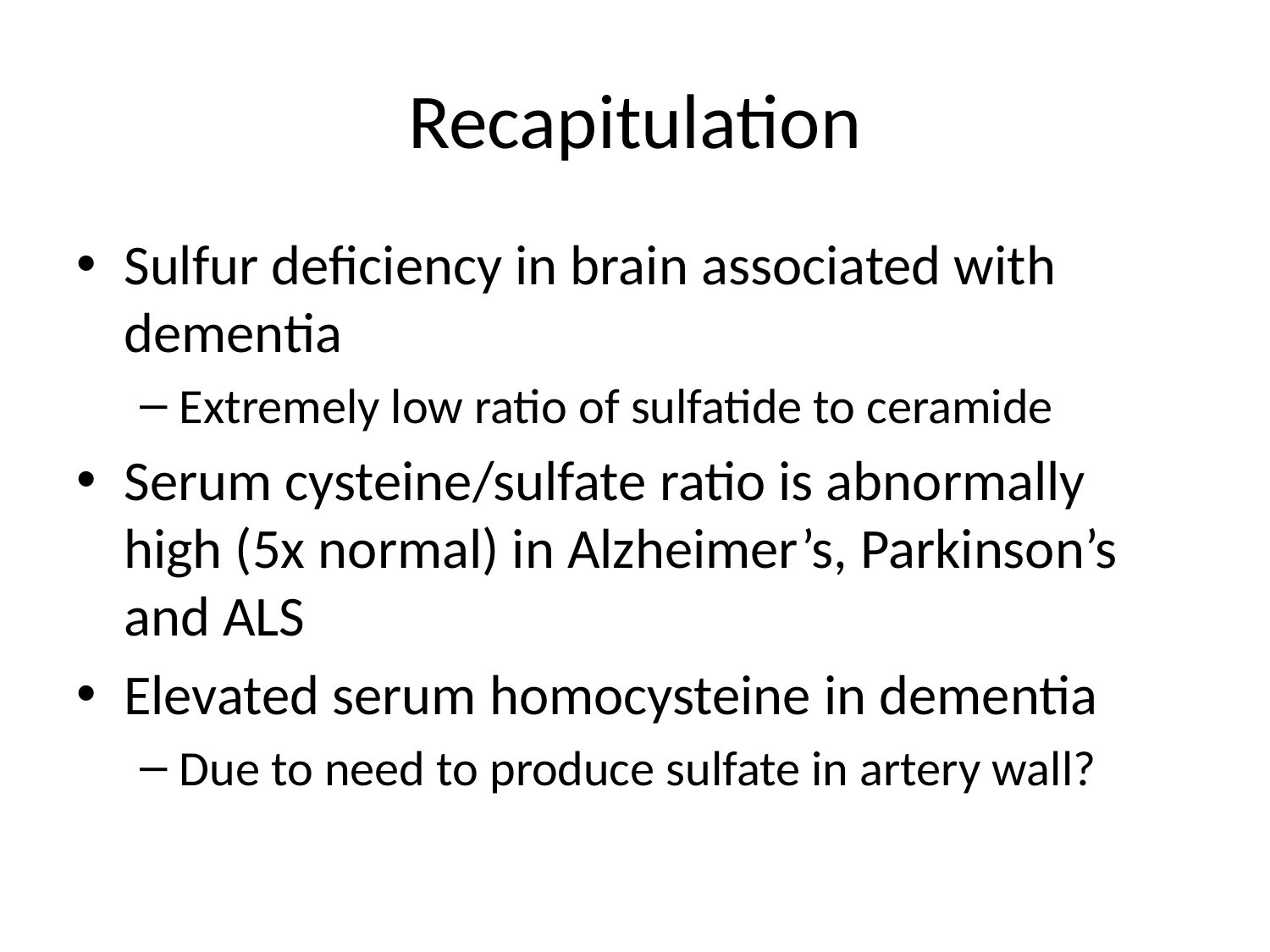

# Recapitulation
Sulfur deficiency in brain associated with dementia
Extremely low ratio of sulfatide to ceramide
Serum cysteine/sulfate ratio is abnormally high (5x normal) in Alzheimer’s, Parkinson’s and ALS
Elevated serum homocysteine in dementia
Due to need to produce sulfate in artery wall?